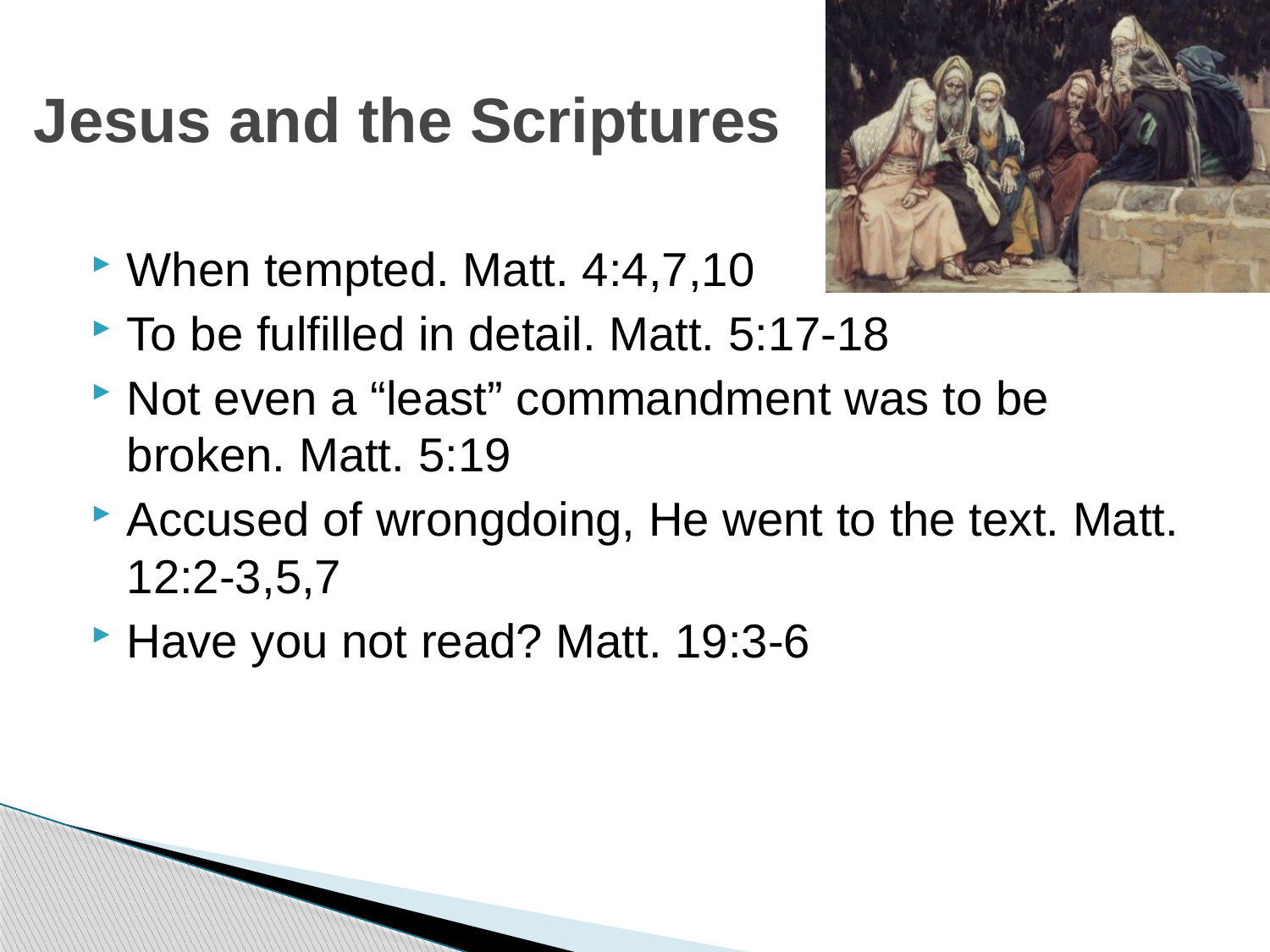

# Jesus and the Scriptures
When tempted. Matt. 4:4,7,10
To be fulfilled in detail. Matt. 5:17-18
Not even a “least” commandment was to be broken. Matt. 5:19
Accused of wrongdoing, He went to the text. Matt. 12:2-3,5,7
Have you not read? Matt. 19:3-6